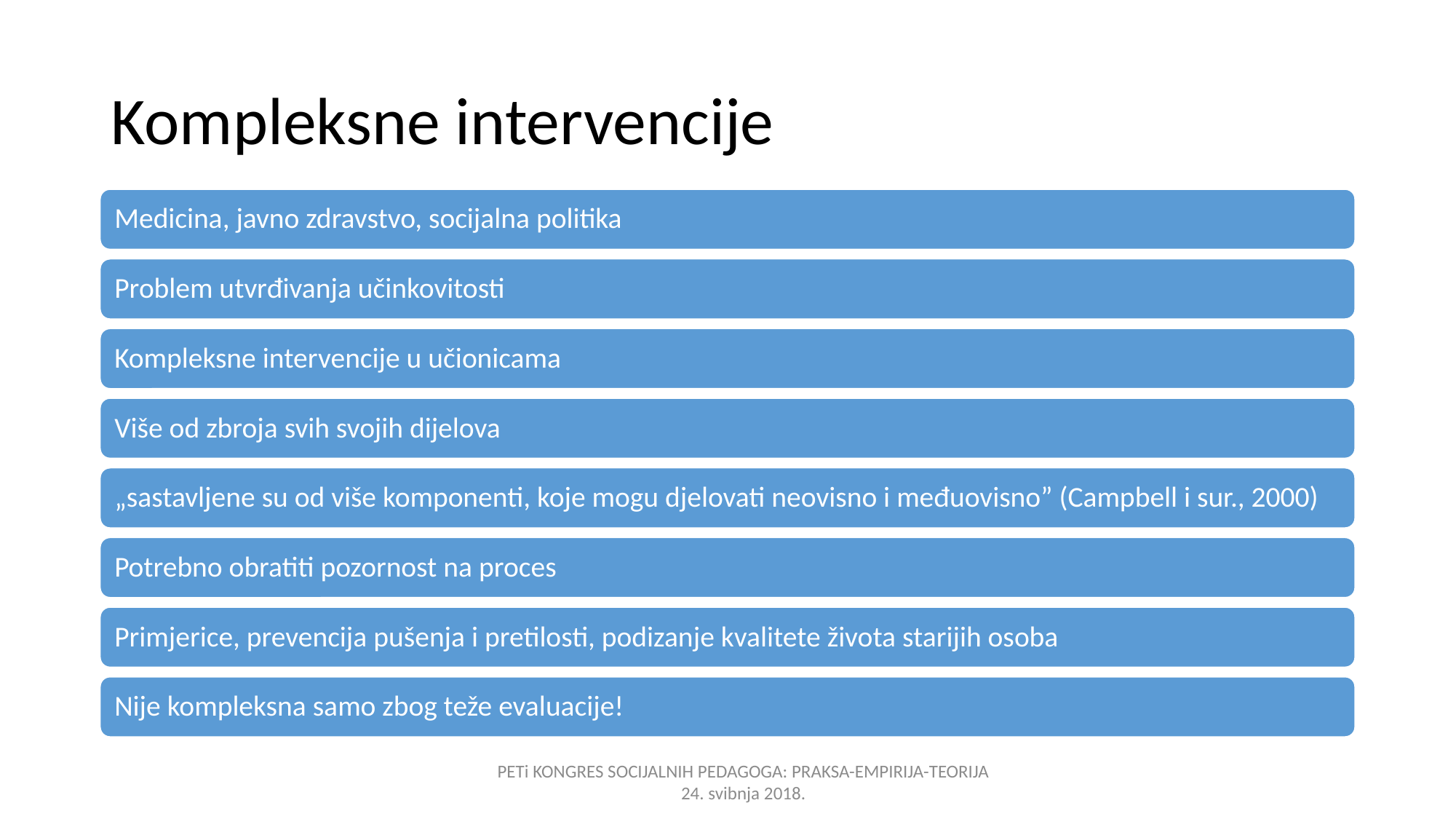

# Kompleksne intervencije
Medicina, javno zdravstvo, socijalna politika
Problem utvrđivanja učinkovitosti
Kompleksne intervencije u učionicama
Više od zbroja svih svojih dijelova
„sastavljene su od više komponenti, koje mogu djelovati neovisno i međuovisno” (Campbell i sur., 2000)
Potrebno obratiti pozornost na proces
Primjerice, prevencija pušenja i pretilosti, podizanje kvalitete života starijih osoba
Nije kompleksna samo zbog teže evaluacije!
PETi KONGRES SOCIJALNIH PEDAGOGA: PRAKSA-EMPIRIJA-TEORIJA 24. svibnja 2018.